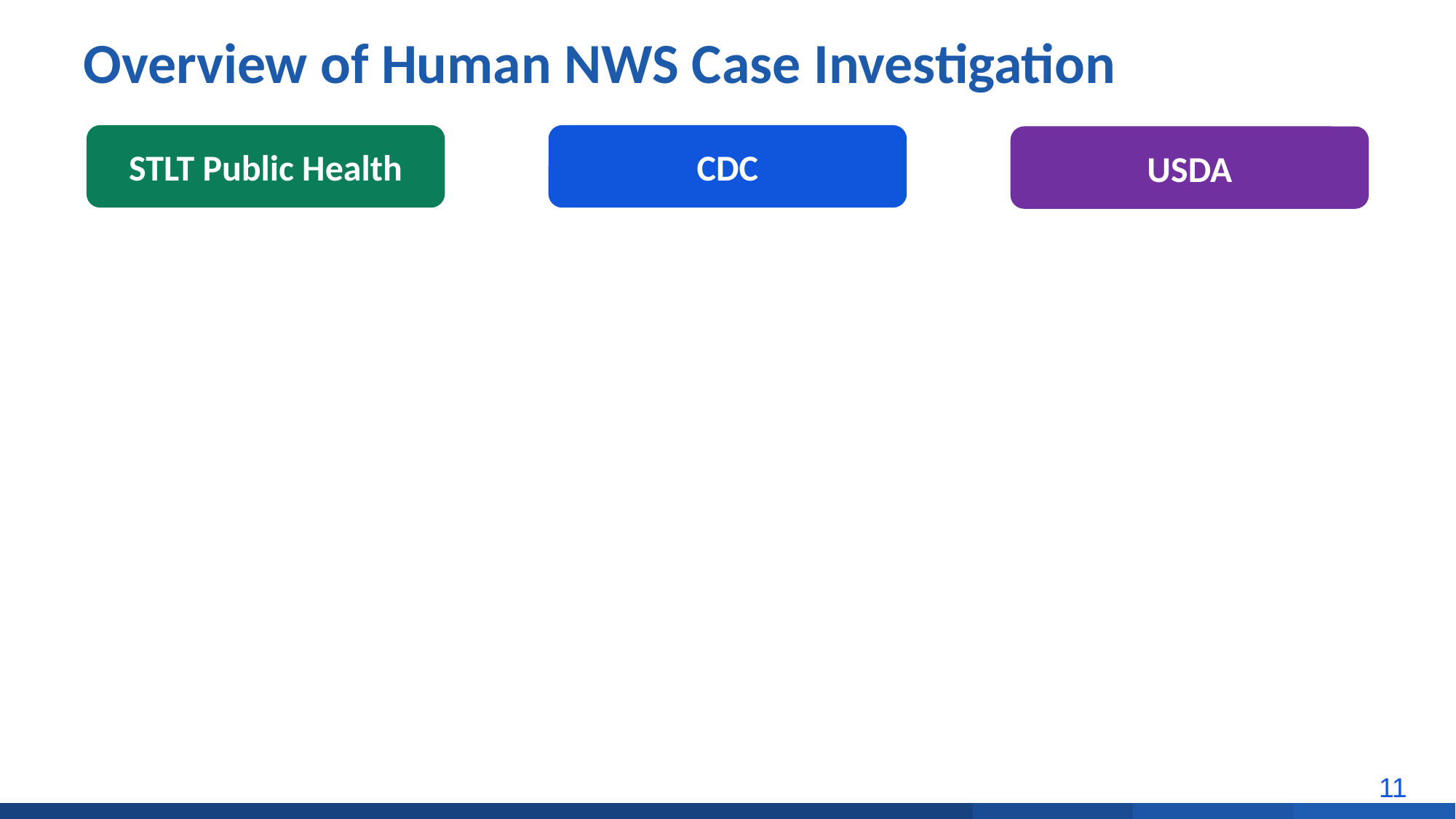

# Overview of Human NWS Case Investigation
STLT Public Health
CDC
USDA
11